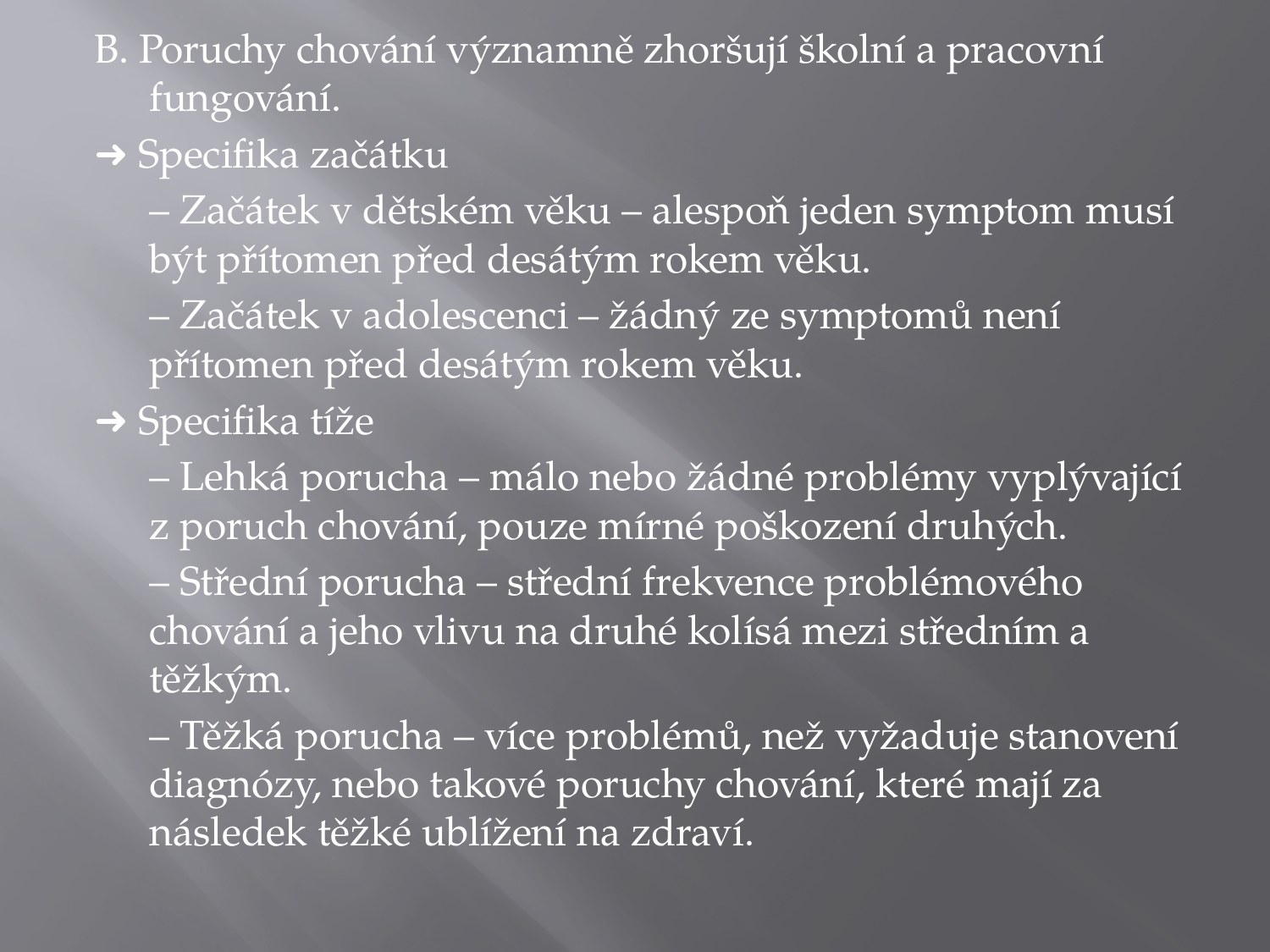

B. Poruchy chování významně zhoršují školní a pracovní fungování.
➜ Specifika začátku
	– Začátek v dětském věku – alespoň jeden symptom musí být přítomen před desátým rokem věku.
	– Začátek v adolescenci – žádný ze symptomů není přítomen před desátým rokem věku.
➜ Specifika tíže
	– Lehká porucha – málo nebo žádné problémy vyplývající z poruch chování, pouze mírné poškození druhých.
	– Střední porucha – střední frekvence problémového chování a jeho vlivu na druhé kolísá mezi středním a těžkým.
	– Těžká porucha – více problémů, než vyžaduje stanovení diagnózy, nebo takové poruchy chování, které mají za následek těžké ublížení na zdraví.